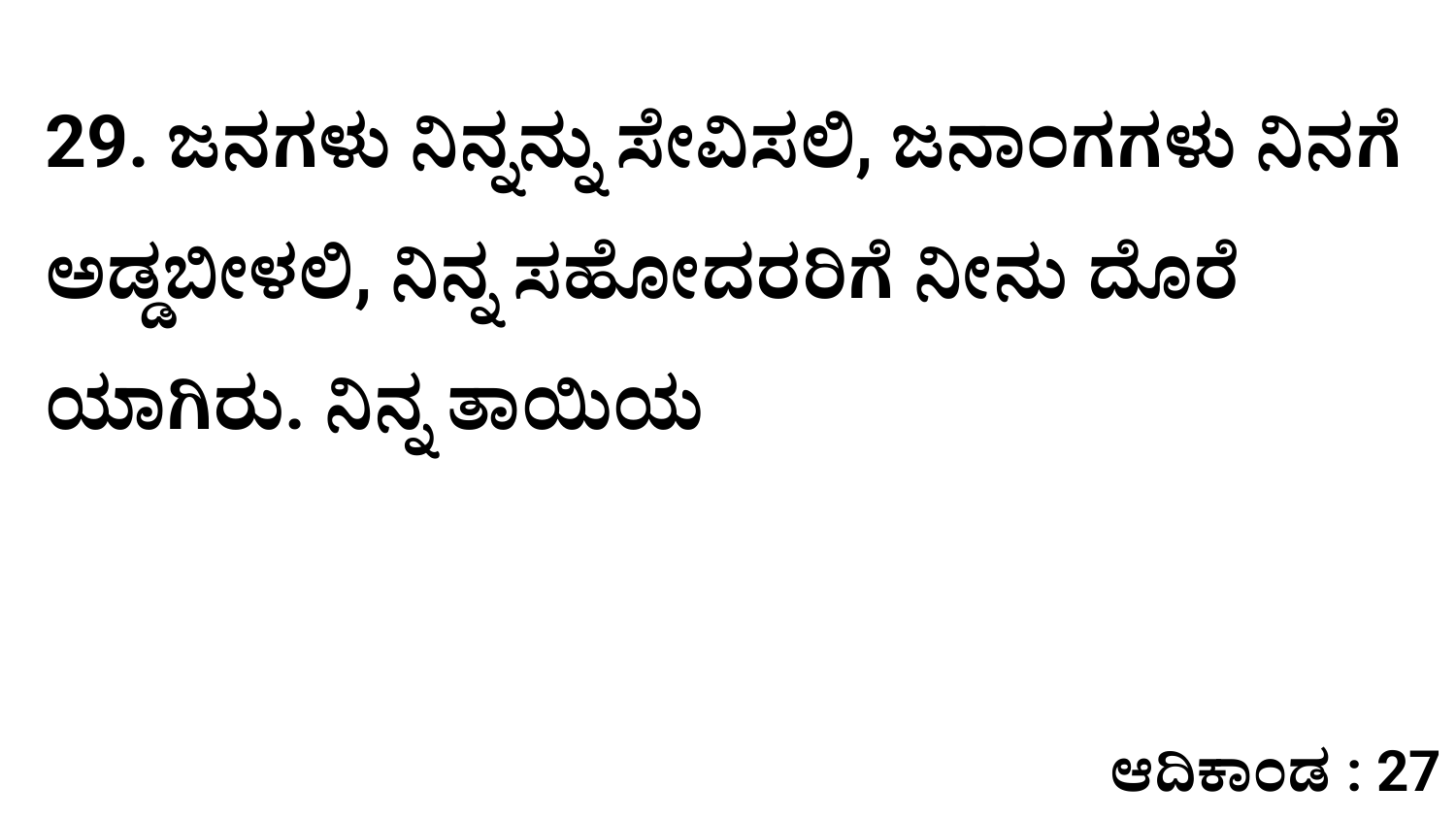

29. ಜನಗಳು ನಿನ್ನನ್ನು ಸೇವಿಸಲಿ, ಜನಾಂಗಗಳು ನಿನಗೆ ಅಡ್ಡಬೀಳಲಿ, ನಿನ್ನ ಸಹೋದರರಿಗೆ ನೀನು ದೊರೆ ಯಾಗಿರು. ನಿನ್ನ ತಾಯಿಯ
ಆದಿಕಾಂಡ : 27